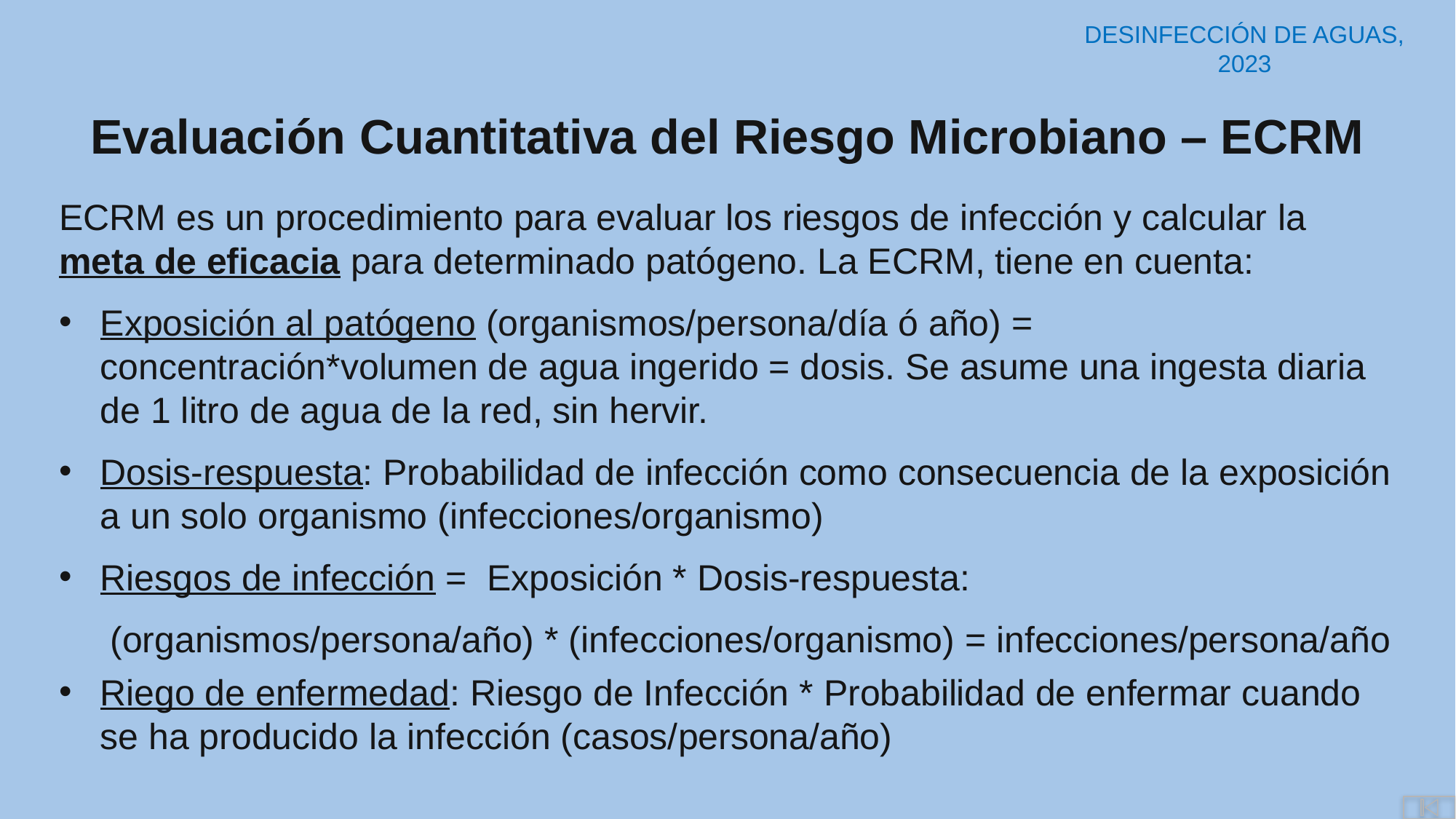

Evaluación Cuantitativa del Riesgo Microbiano – ECRM
ECRM es un procedimiento para evaluar los riesgos de infección y calcular la meta de eficacia para determinado patógeno. La ECRM, tiene en cuenta:
Exposición al patógeno (organismos/persona/día ó año) = concentración*volumen de agua ingerido = dosis. Se asume una ingesta diaria de 1 litro de agua de la red, sin hervir.
Dosis-respuesta: Probabilidad de infección como consecuencia de la exposición a un solo organismo (infecciones/organismo)
Riesgos de infección =  Exposición * Dosis-respuesta:
     (organismos/persona/año) * (infecciones/organismo) = infecciones/persona/año
Riego de enfermedad: Riesgo de Infección * Probabilidad de enfermar cuando se ha producido la infección (casos/persona/año)